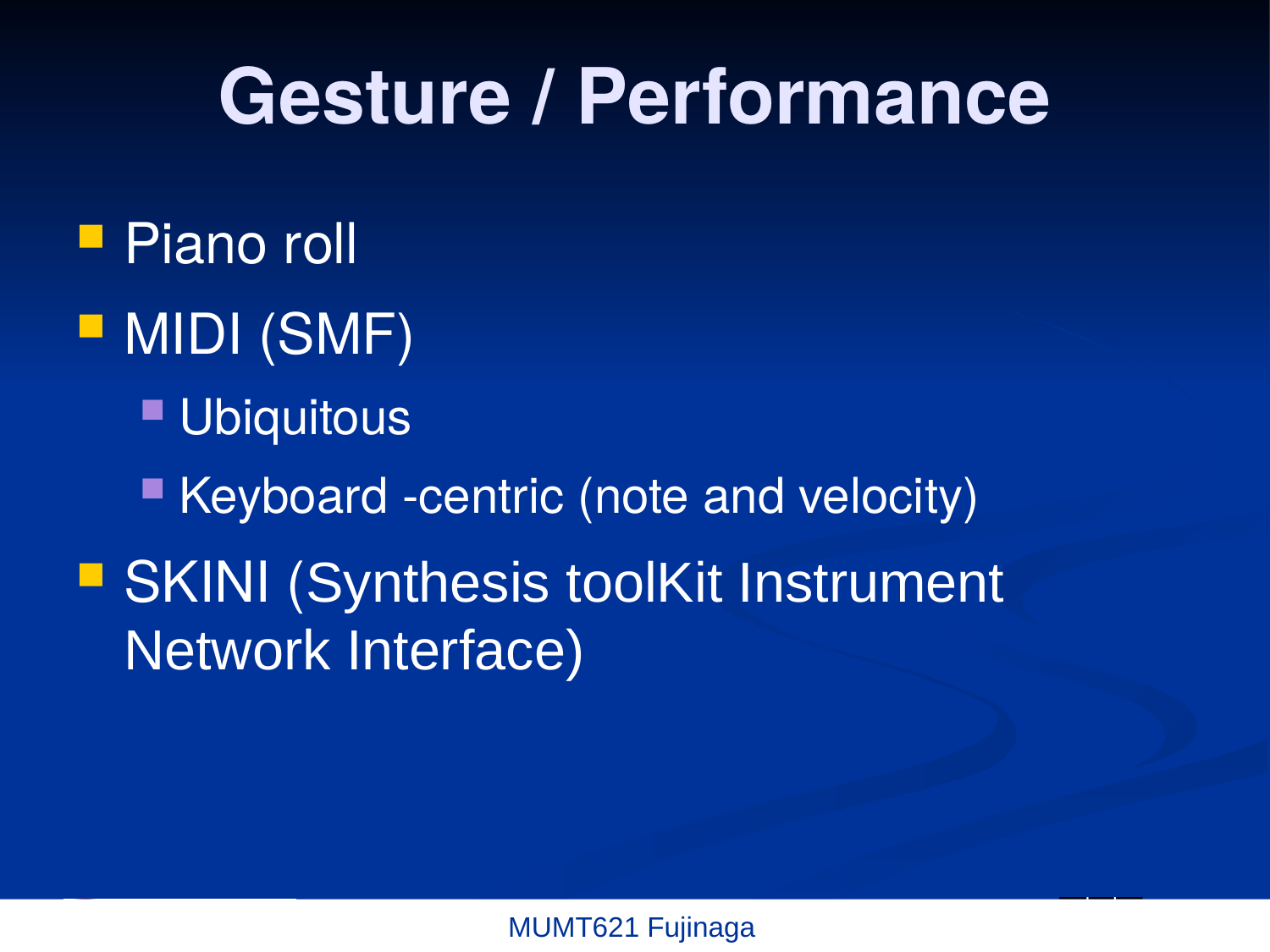

Piano roll
MIDI (SMF)
Ubiquitous
Keyboard -centric (note and velocity)
SKINI (Synthesis toolKit Instrument Network Interface)
# Gesture / Performance
MUMT621 Fujinaga